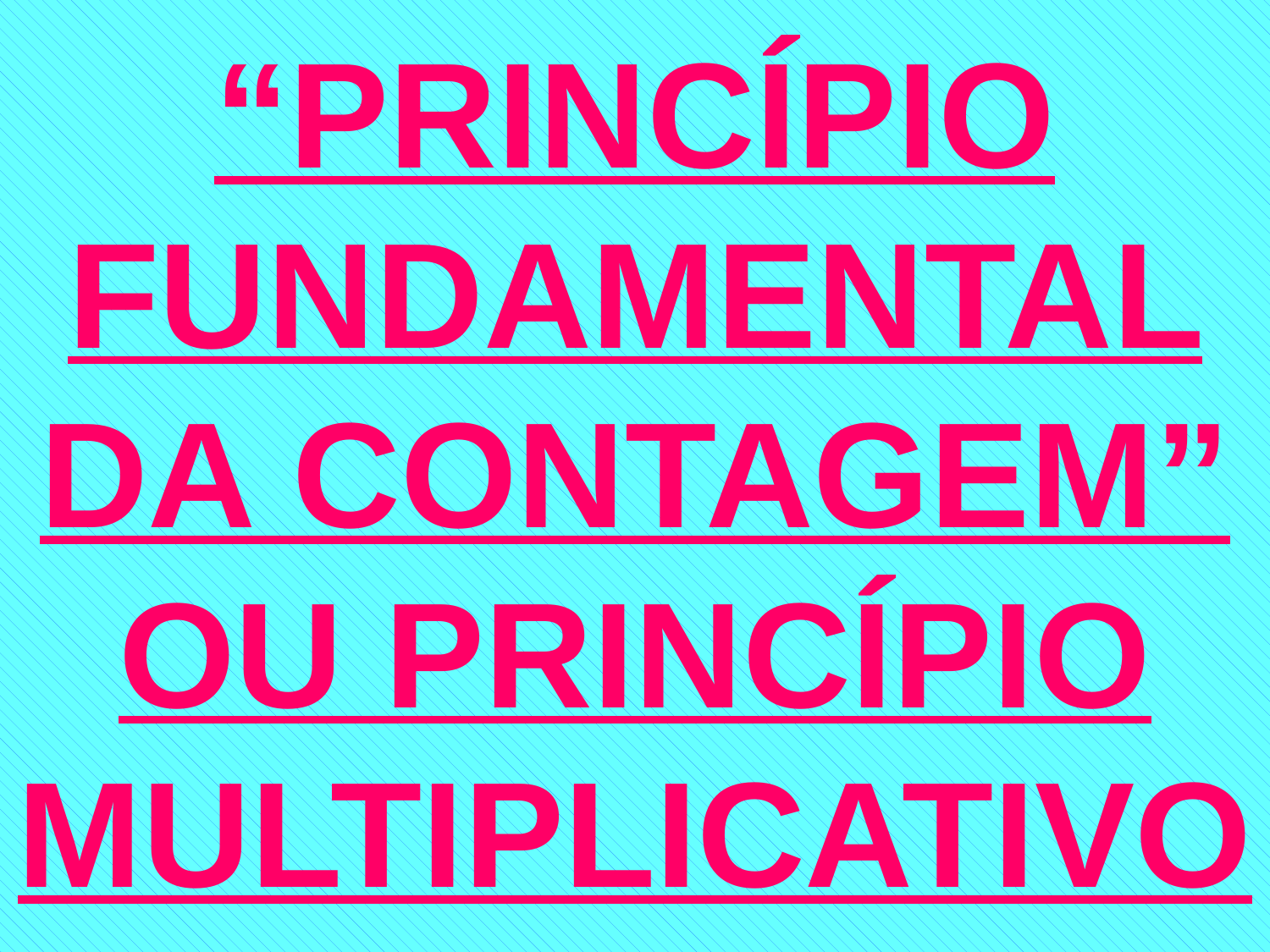

# “PRINCÍPIO FUNDAMENTAL DA CONTAGEM” OU PRINCÍPIO MULTIPLICATIVO